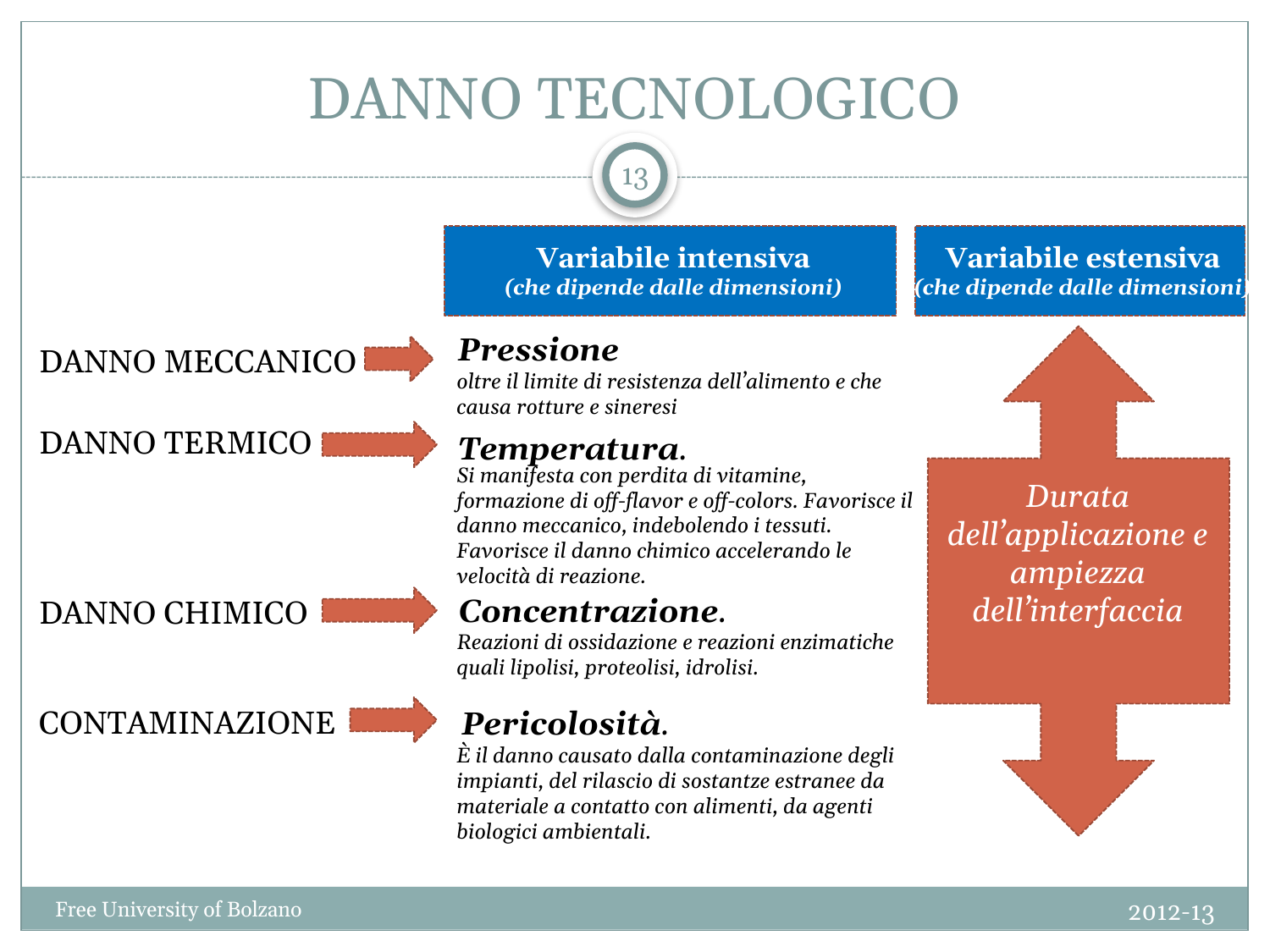

# DANNO TECNOLOGICO
13

Variabile intensiva
(che dipende dalle dimensioni)
Variabile estensiva
(che dipende dalle dimensioni)
Pressione
DANNO MECCANICO

oltre il limite di resistenza dell’alimento e che causa rotture e sineresi
DANNO TERMICO

Temperatura.

Si manifesta con perdita di vitamine, formazione di off-flavor e off-colors. Favorisce il danno meccanico, indebolendo i tessuti. Favorisce il danno chimico accelerando le velocità di reazione.
Durata dell’applicazione e ampiezza dell’interfaccia
Concentrazione.
DANNO CHIMICO

Reazioni di ossidazione e reazioni enzimatiche quali lipolisi, proteolisi, idrolisi.
CONTAMINAZIONE

Pericolosità.
È il danno causato dalla contaminazione degli impianti, del rilascio di sostantze estranee da materiale a contatto con alimenti, da agenti biologici ambientali.
2012-13
Free University of Bolzano